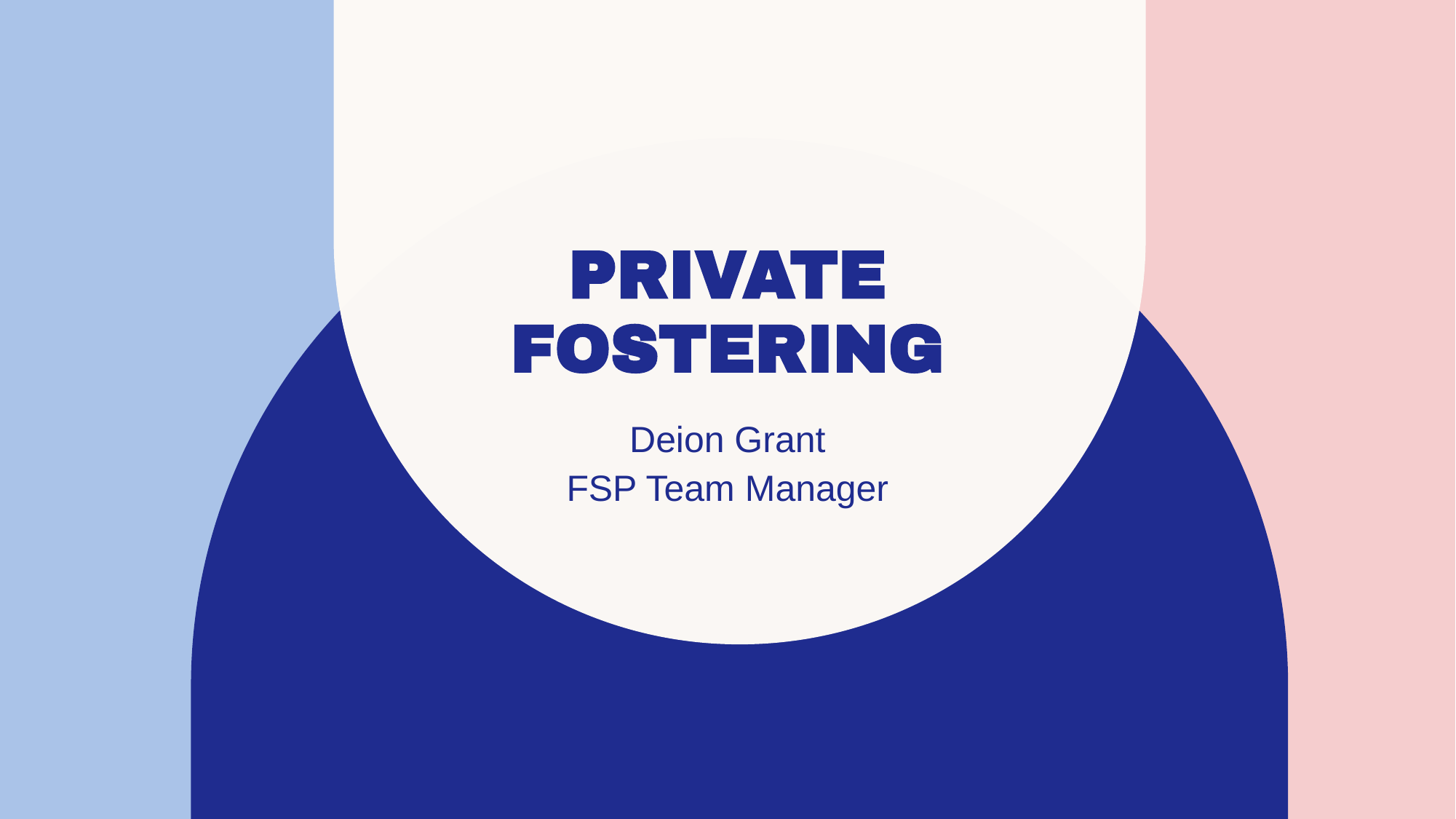

# Private Fostering
Deion Grant
FSP Team Manager